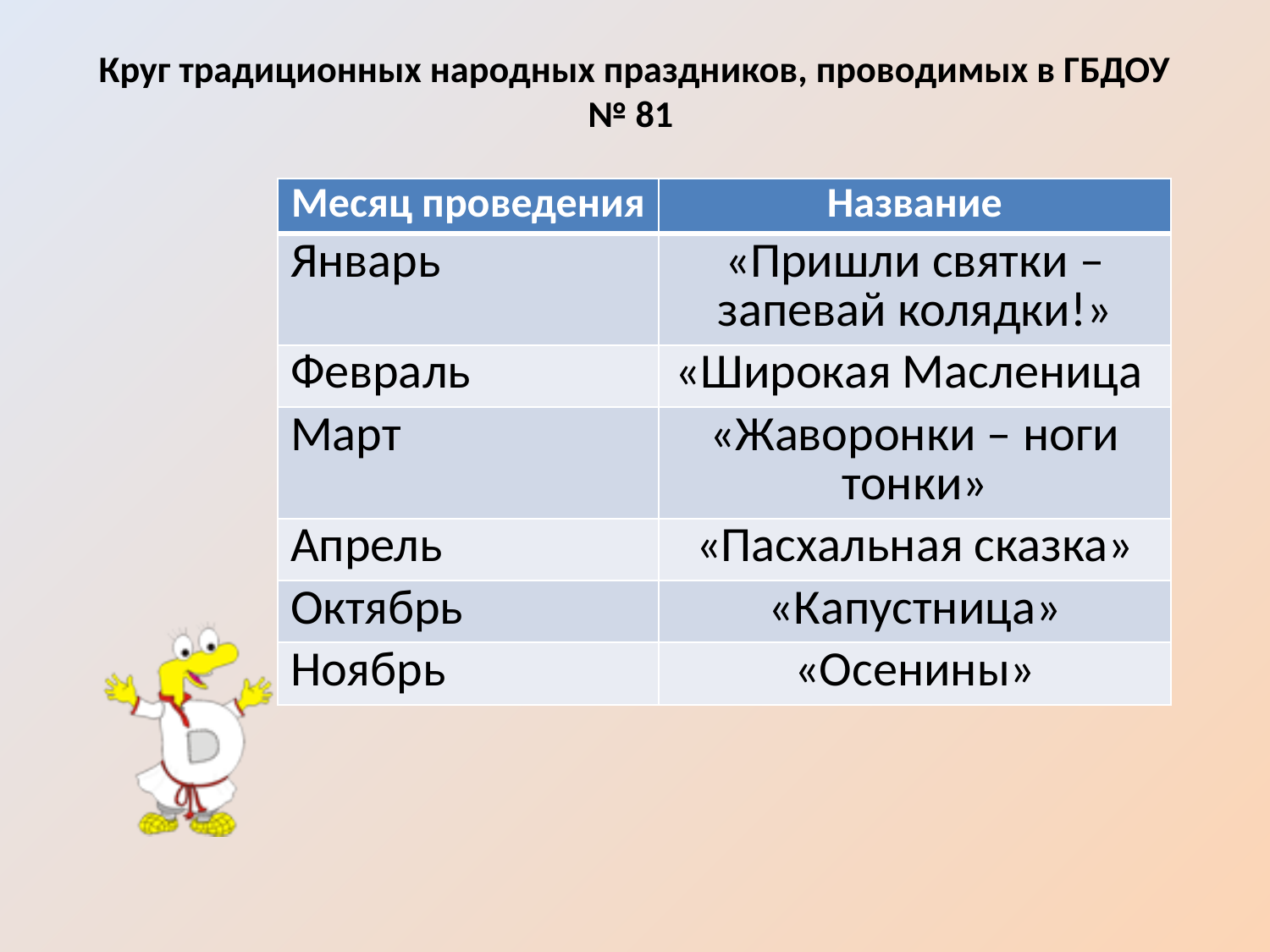

# Круг традиционных народных праздников, проводимых в ГБДОУ № 81
| Месяц проведения | Название |
| --- | --- |
| Январь | «Пришли святки – запевай колядки!» |
| Февраль | «Широкая Масленица |
| Март | «Жаворонки – ноги тонки» |
| Апрель | «Пасхальная сказка» |
| Октябрь | «Капустница» |
| Ноябрь | «Осенины» |